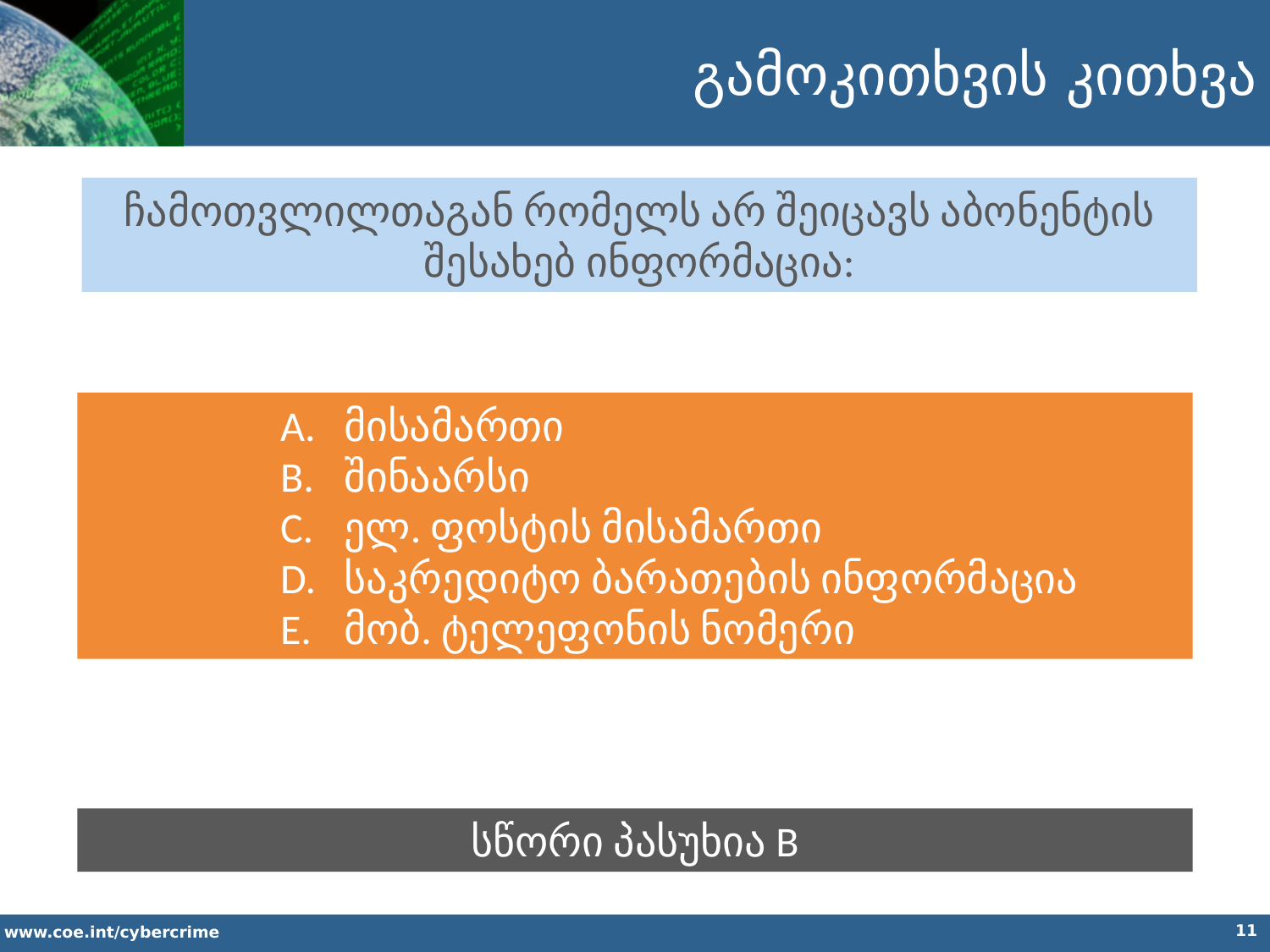

გამოკითხვის კითხვა
ჩამოთვლილთაგან რომელს არ შეიცავს აბონენტის შესახებ ინფორმაცია:
მისამართი
შინაარსი
ელ. ფოსტის მისამართი
საკრედიტო ბარათების ინფორმაცია
მობ. ტელეფონის ნომერი
სწორი პასუხია B